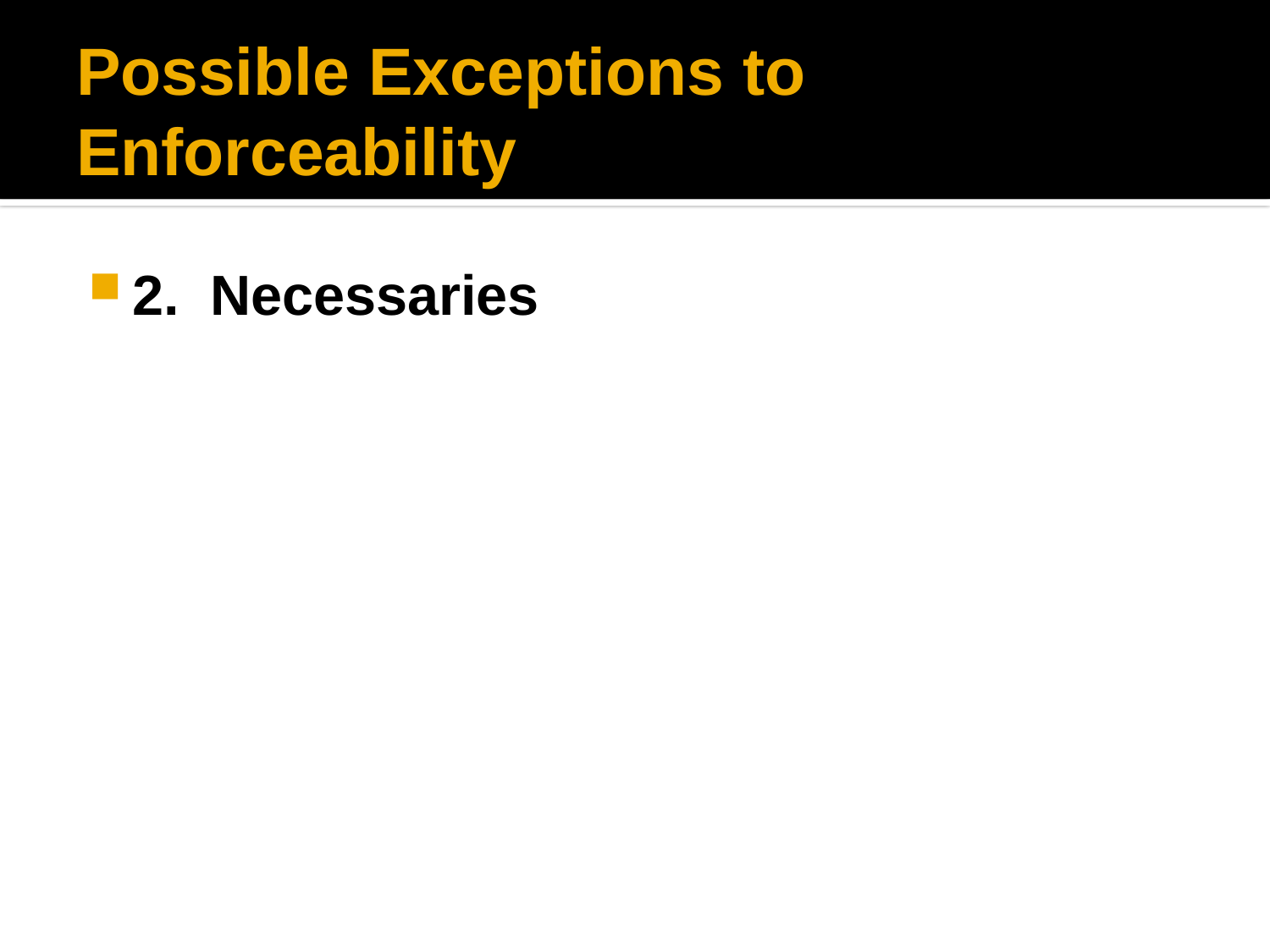

# Possible Exceptions to Enforceability
2.  Necessaries